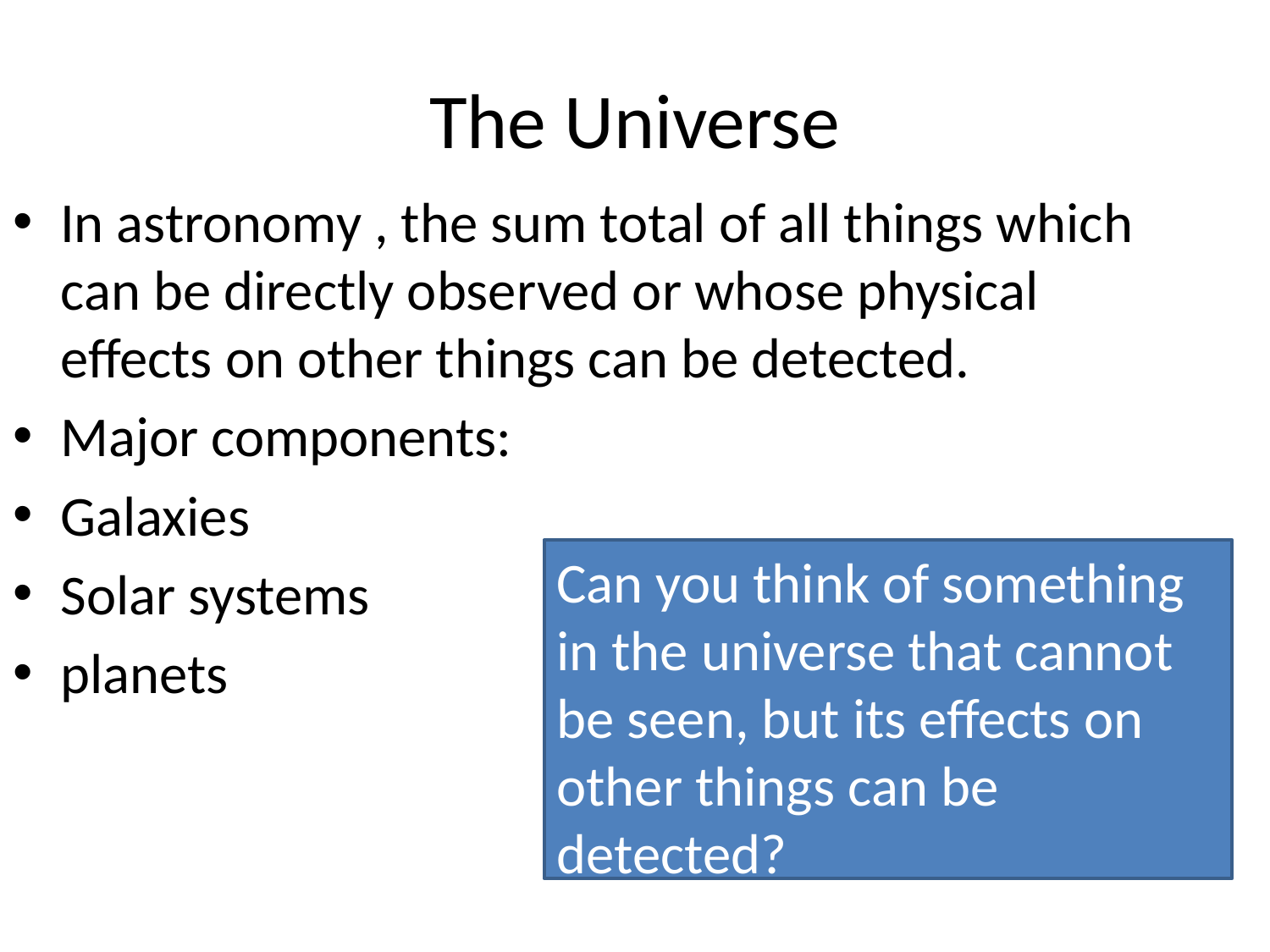

# The Universe
In astronomy , the sum total of all things which can be directly observed or whose physical effects on other things can be detected.
Major components:
Galaxies
Solar systems
planets

Can you think of something in the universe that cannot be seen, but its effects on other things can be detected?